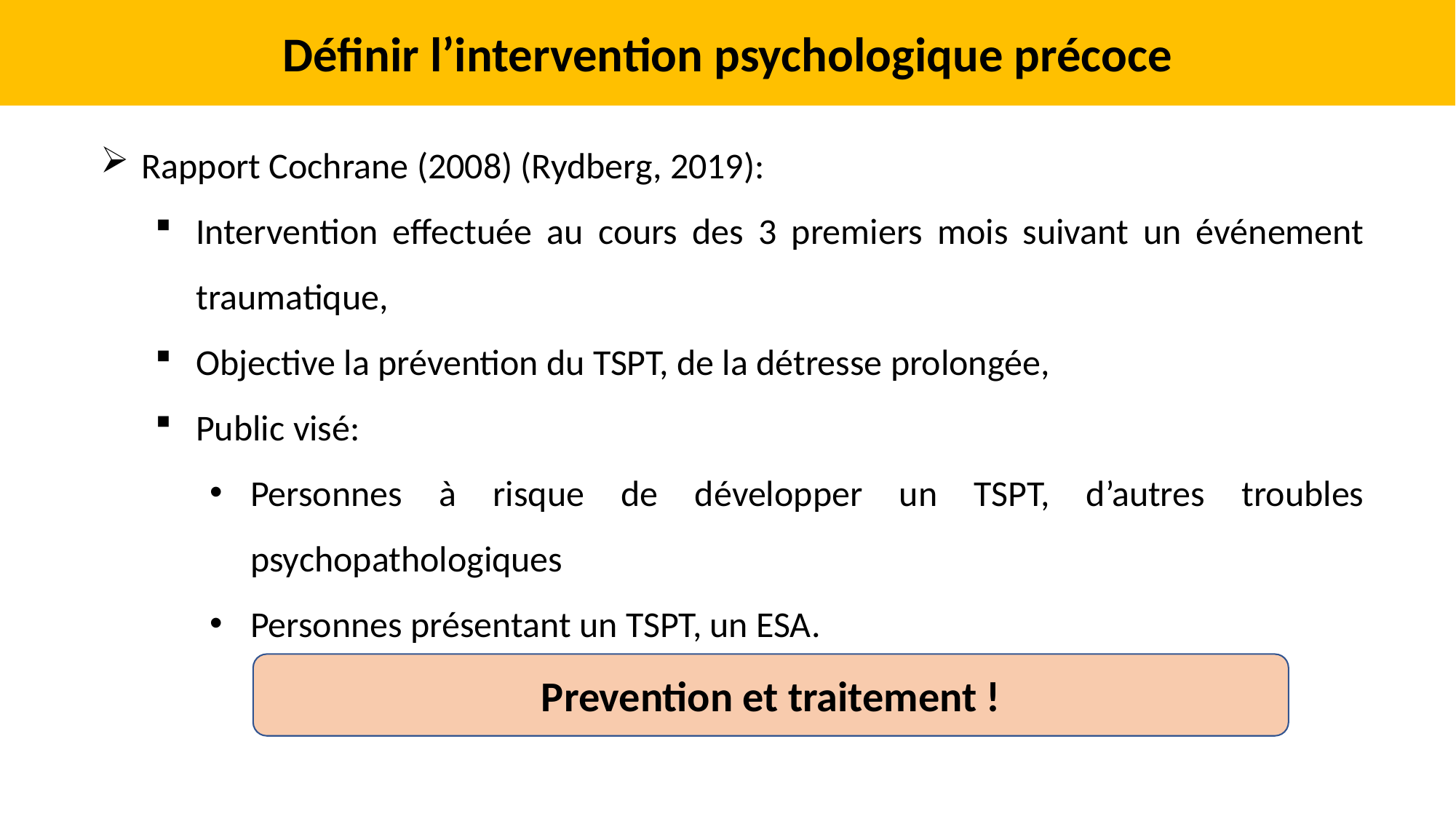

Définir l’intervention psychologique précoce
Rapport Cochrane (2008) (Rydberg, 2019):
Intervention effectuée au cours des 3 premiers mois suivant un événement traumatique,
Objective la prévention du TSPT, de la détresse prolongée,
Public visé:
Personnes à risque de développer un TSPT, d’autres troubles psychopathologiques
Personnes présentant un TSPT, un ESA.
Prevention et traitement !